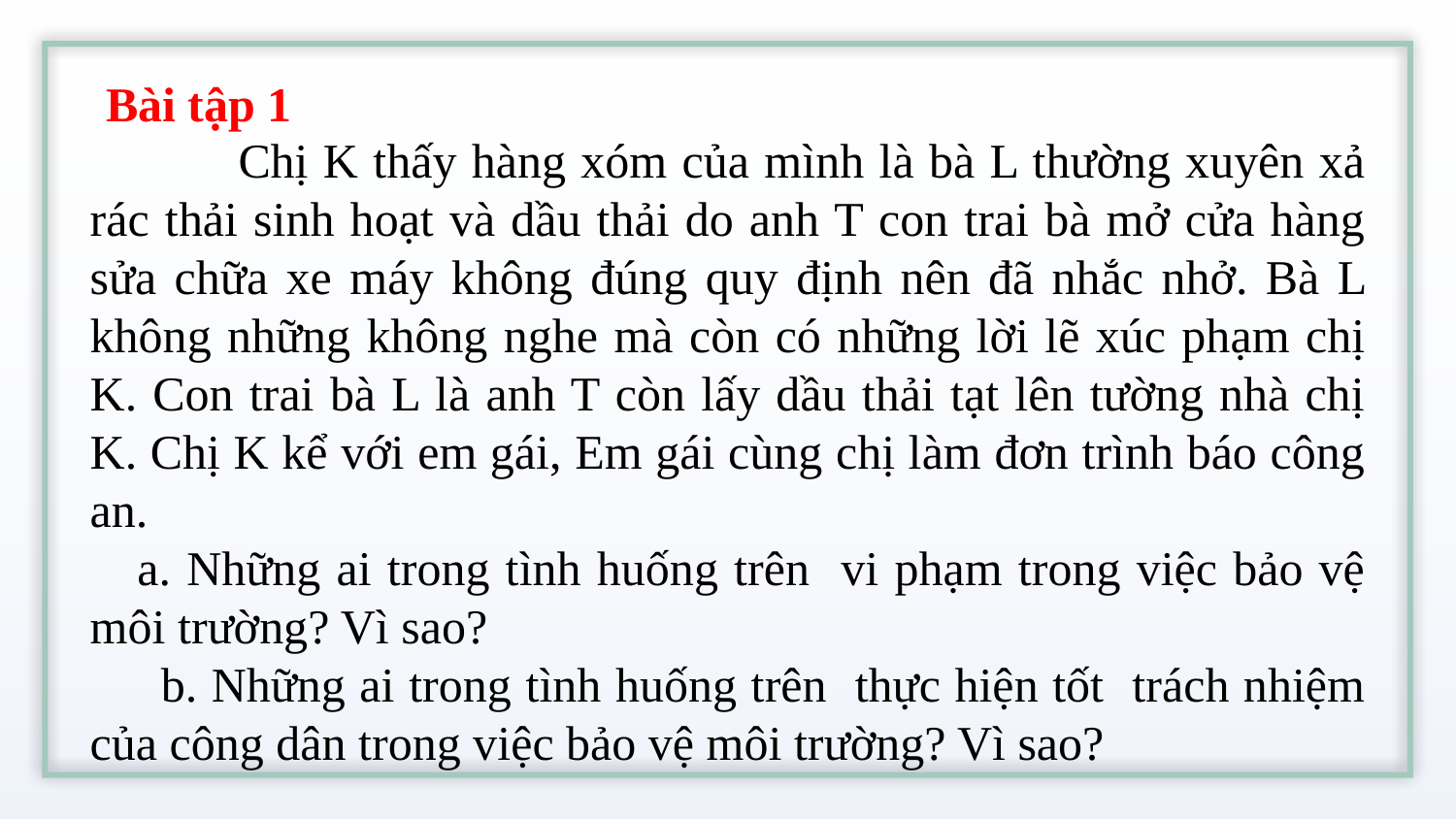

Bài tập 1
 	Chị K thấy hàng xóm của mình là bà L thường xuyên xả rác thải sinh hoạt và dầu thải do anh T con trai bà mở cửa hàng sửa chữa xe máy không đúng quy định nên đã nhắc nhở. Bà L không những không nghe mà còn có những lời lẽ xúc phạm chị K. Con trai bà L là anh T còn lấy dầu thải tạt lên tường nhà chị K. Chị K kể với em gái, Em gái cùng chị làm đơn trình báo công an.
   a. Những ai trong tình huống trên  vi phạm trong việc bảo vệ môi trường? Vì sao?
     b. Những ai trong tình huống trên  thực hiện tốt  trách nhiệm của công dân trong việc bảo vệ môi trường? Vì sao?